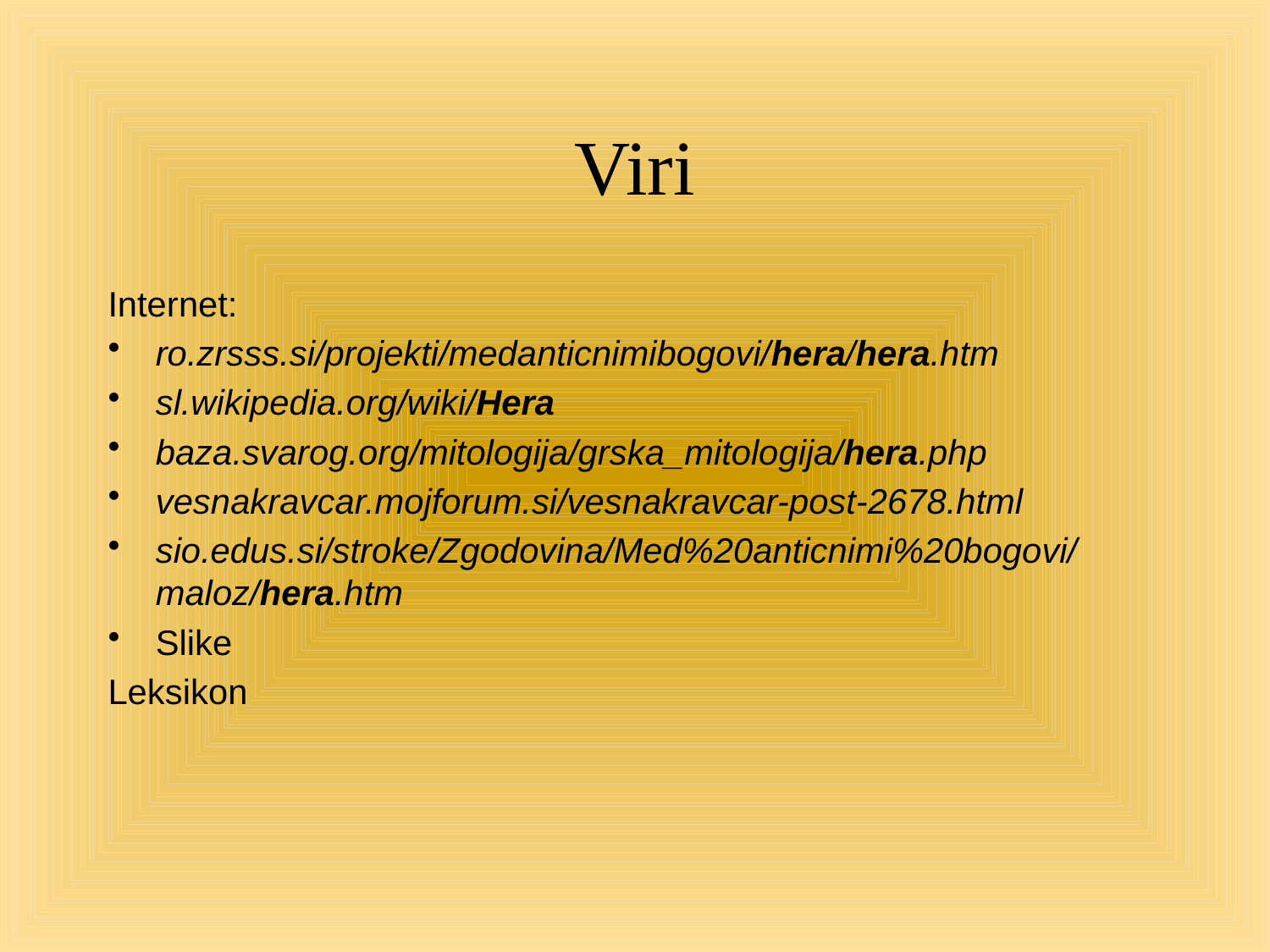

# Viri
Internet:
ro.zrsss.si/projekti/medanticnimibogovi/hera/hera.htm
sl.wikipedia.org/wiki/Hera
baza.svarog.org/mitologija/grska_mitologija/hera.php
vesnakravcar.mojforum.si/vesnakravcar-post-2678.html
sio.edus.si/stroke/Zgodovina/Med%20anticnimi%20bogovi/maloz/hera.htm
Slike
Leksikon